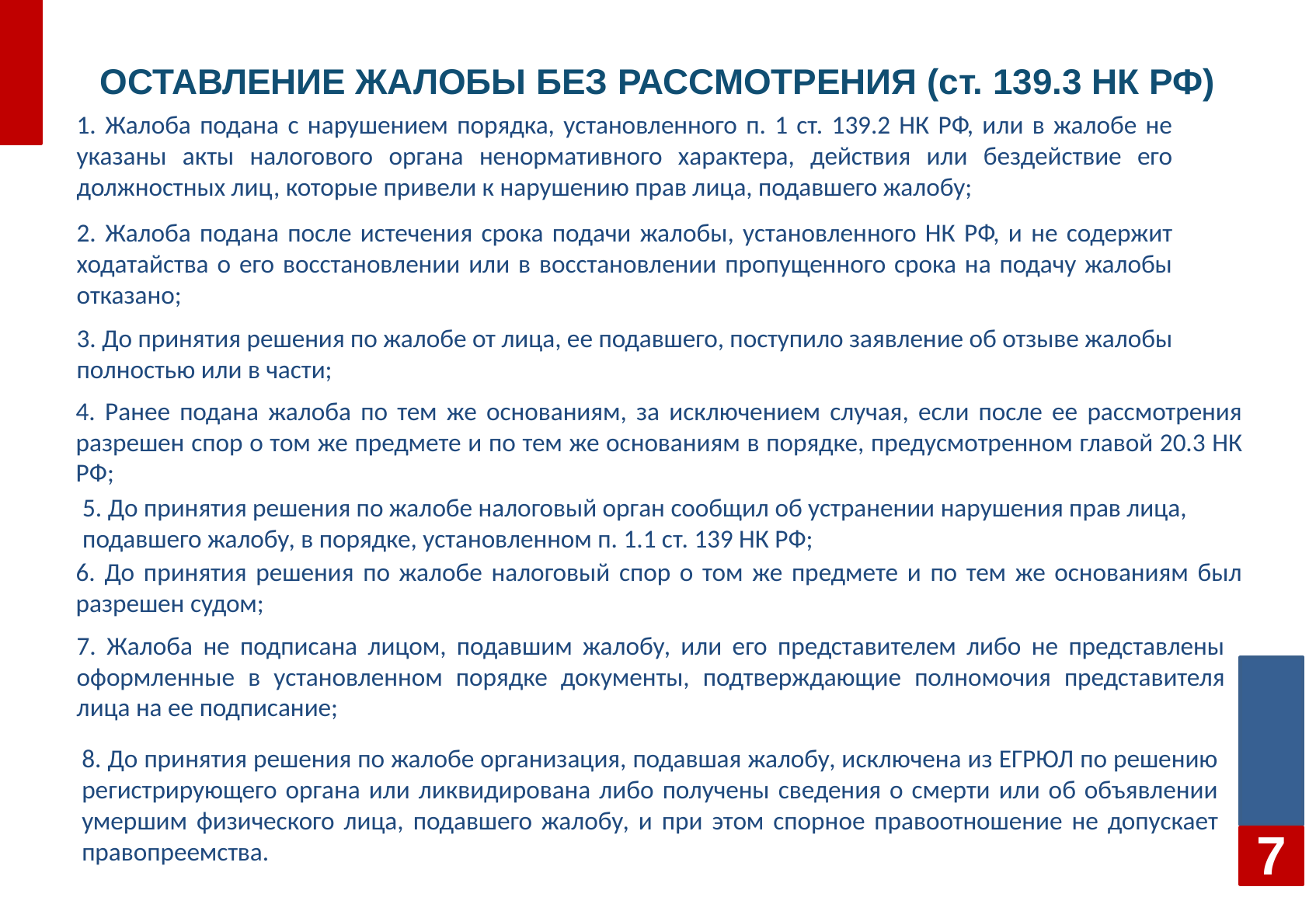

# ОСТАВЛЕНИЕ ЖАЛОБЫ БЕЗ РАССМОТРЕНИЯ (ст. 139.3 НК РФ)
1. Жалоба подана с нарушением порядка, установленного п. 1 ст. 139.2 НК РФ, или в жалобе не указаны акты налогового органа ненормативного характера, действия или бездействие его должностных лиц, которые привели к нарушению прав лица, подавшего жалобу;
2. Жалоба подана после истечения срока подачи жалобы, установленного НК РФ, и не содержит ходатайства о его восстановлении или в восстановлении пропущенного срока на подачу жалобы отказано;
3. До принятия решения по жалобе от лица, ее подавшего, поступило заявление об отзыве жалобы
полностью или в части;
4. Ранее подана жалоба по тем же основаниям, за исключением случая, если после ее рассмотрения разрешен спор о том же предмете и по тем же основаниям в порядке, предусмотренном главой 20.3 НК РФ;
5. До принятия решения по жалобе налоговый орган сообщил об устранении нарушения прав лица,
подавшего жалобу, в порядке, установленном п. 1.1 ст. 139 НК РФ;
6. До принятия решения по жалобе налоговый спор о том же предмете и по тем же основаниям был разрешен судом;
7. Жалоба не подписана лицом, подавшим жалобу, или его представителем либо не представлены оформленные в установленном порядке документы, подтверждающие полномочия представителя лица на ее подписание;
8. До принятия решения по жалобе организация, подавшая жалобу, исключена из ЕГРЮЛ по решению регистрирующего органа или ликвидирована либо получены сведения о смерти или об объявлении умершим физического лица, подавшего жалобу, и при этом спорное правоотношение не допускает правопреемства.
7